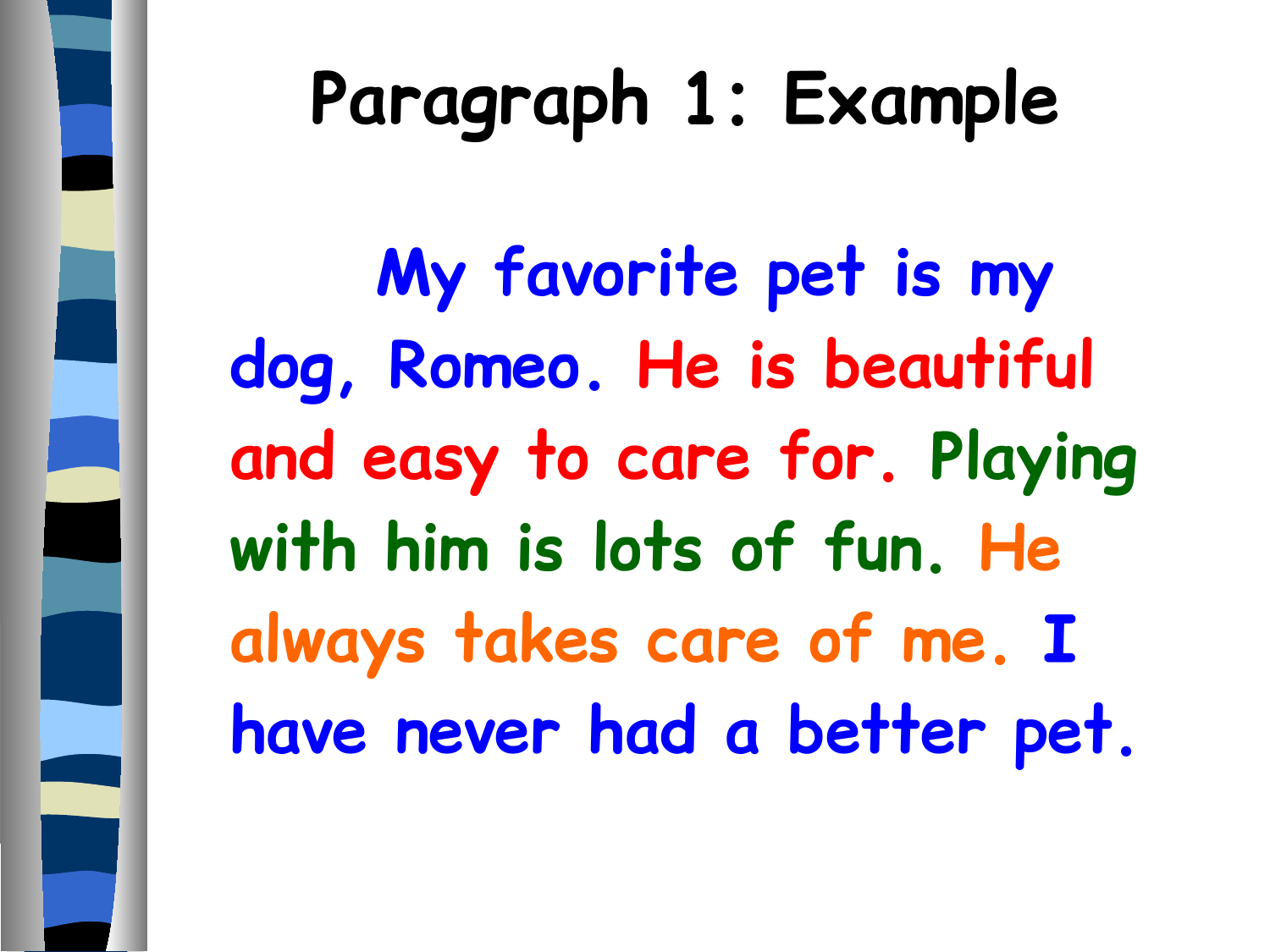

# Paragraph 1: Example
		 My favorite pet is my dog, Romeo. He is beautiful and easy to care for. Playing with him is lots of fun. He always takes care of me. I have never had a better pet.